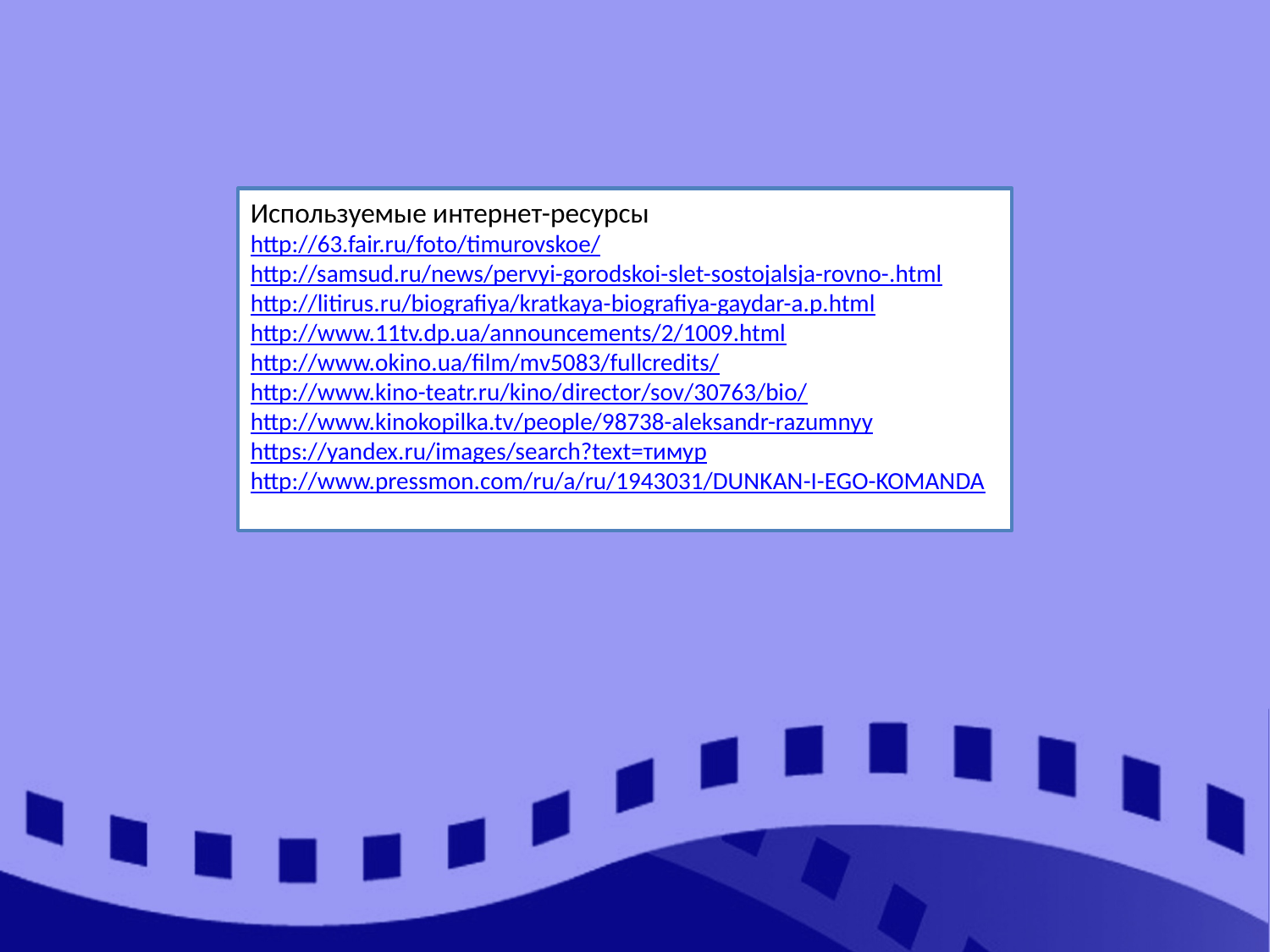

Используемые интернет-ресурсы
http://63.fair.ru/foto/timurovskoe/
http://samsud.ru/news/pervyi-gorodskoi-slet-sostojalsja-rovno-.html
http://litirus.ru/biografiya/kratkaya-biografiya-gaydar-a.p.html
http://www.11tv.dp.ua/announcements/2/1009.html
http://www.okino.ua/film/mv5083/fullcredits/
http://www.kino-teatr.ru/kino/director/sov/30763/bio/
http://www.kinokopilka.tv/people/98738-aleksandr-razumnyy
https://yandex.ru/images/search?text=тимур
http://www.pressmon.com/ru/a/ru/1943031/DUNKAN-I-EGO-KOMANDA